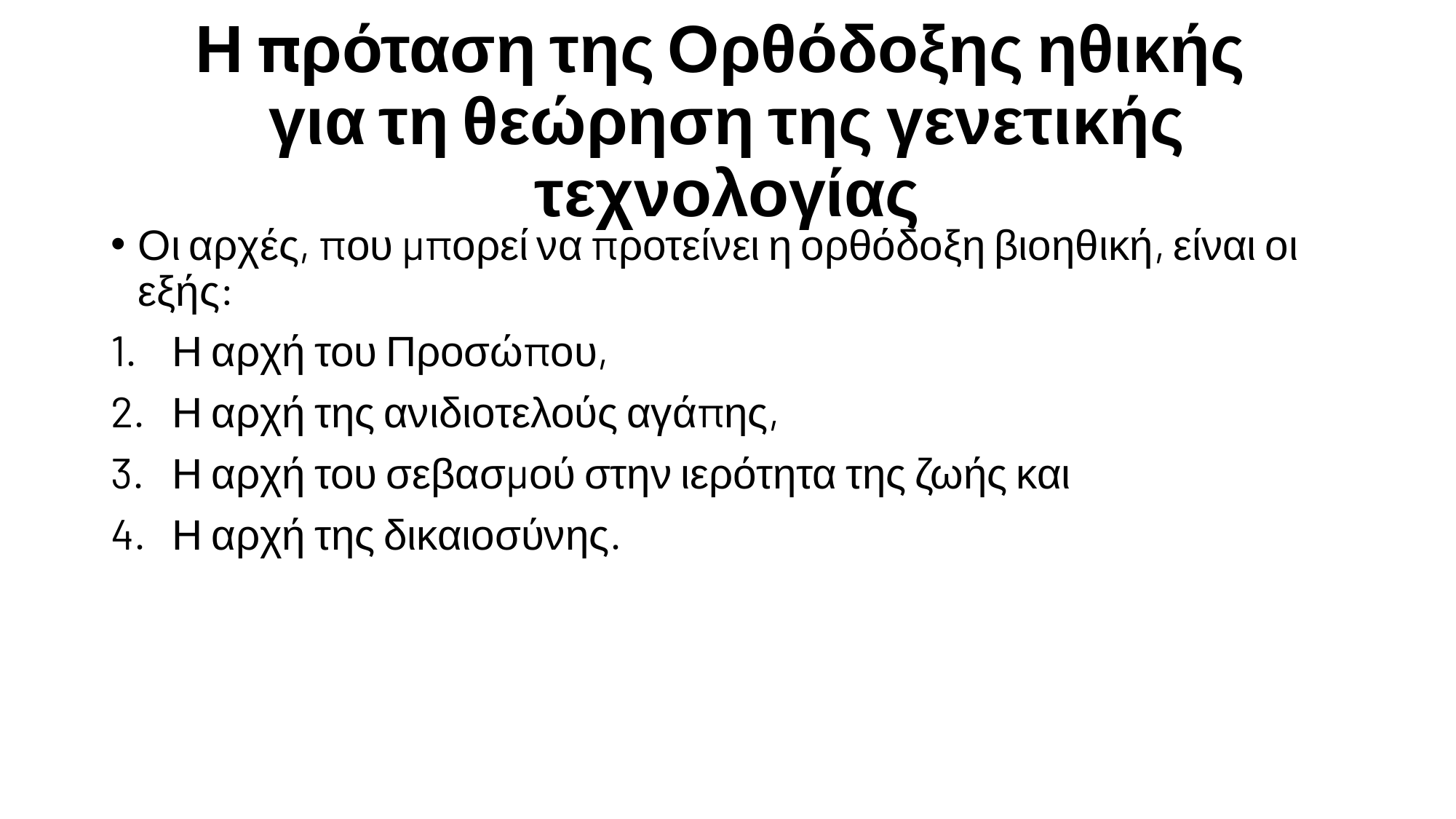

# Η πρόταση της Ορθόδοξης ηθικής για τη θεώρηση της γενετικής τεχνολογίας
Οι αρχές, που μπορεί να προτείνει η ορθόδοξη βιοηθική, είναι οι εξής:
Η αρχή του Προσώπου,
Η αρχή της ανιδιοτελούς αγάπης,
Η αρχή του σεβασμού στην ιερότητα της ζωής και
Η αρχή της δικαιοσύνης.